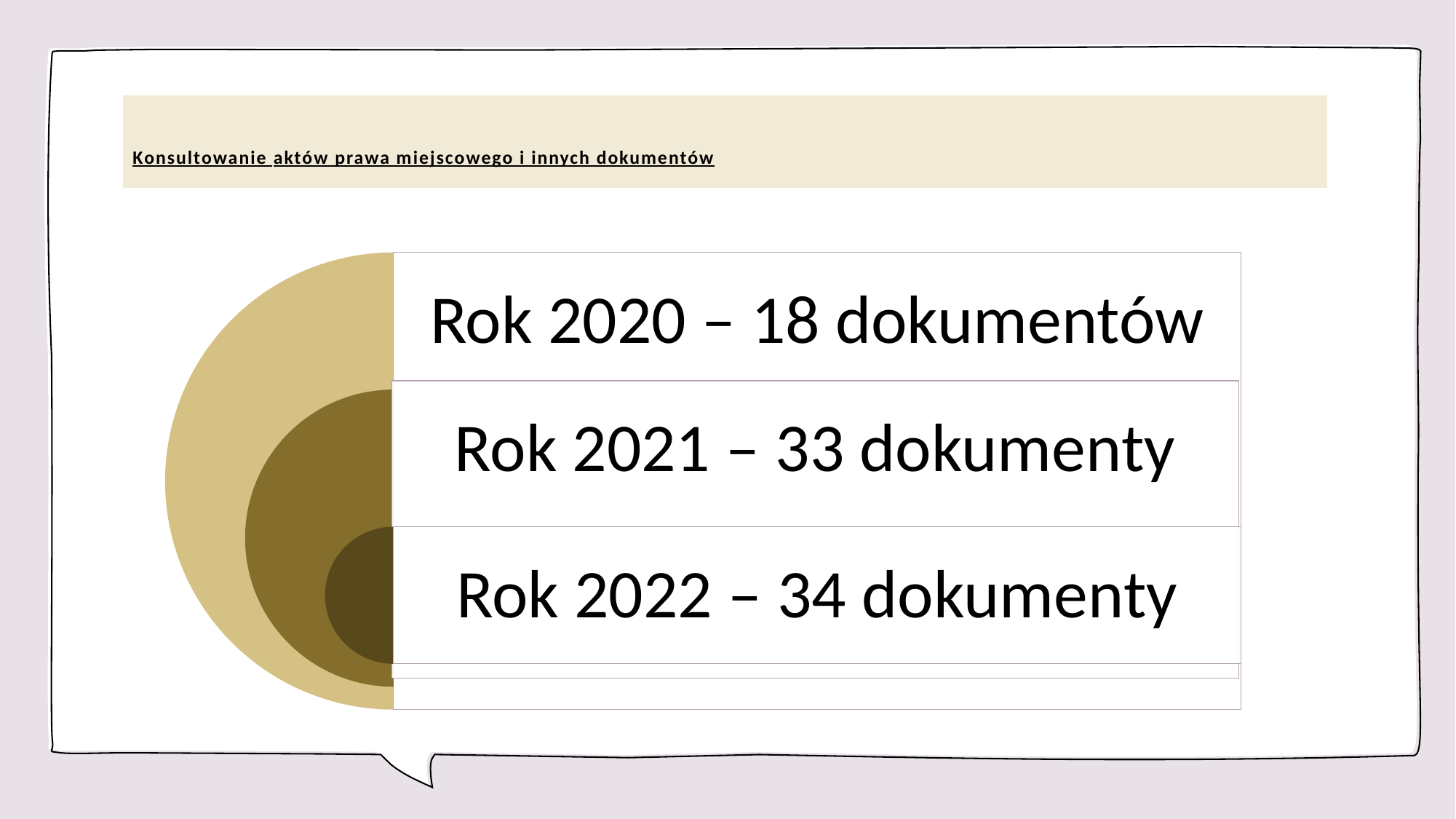

# Konsultowanie aktów prawa miejscowego i innych dokumentów
Rok 2020 – 18 dokumentów
Rok 2021 – 33 dokumenty
Rok 2022 – 34 dokumenty